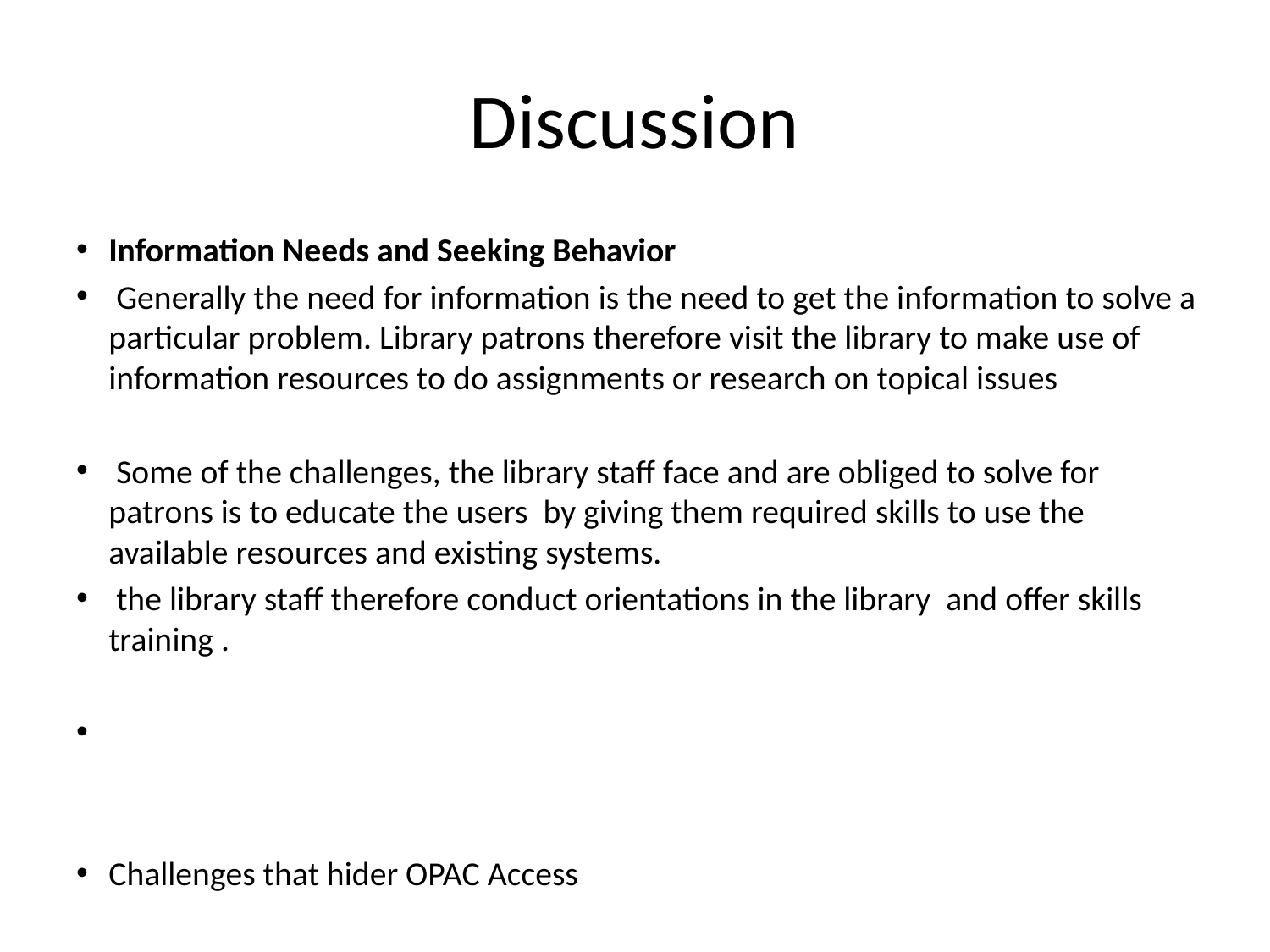

# Discussion
Information Needs and Seeking Behavior
 Generally the need for information is the need to get the information to solve a particular problem. Library patrons therefore visit the library to make use of information resources to do assignments or research on topical issues

 Some of the challenges, the library staff face and are obliged to solve for patrons is to educate the users  by giving them required skills to use the available resources and existing systems.
 the library staff therefore conduct orientations in the library  and offer skills training .

Challenges that hider OPAC Access